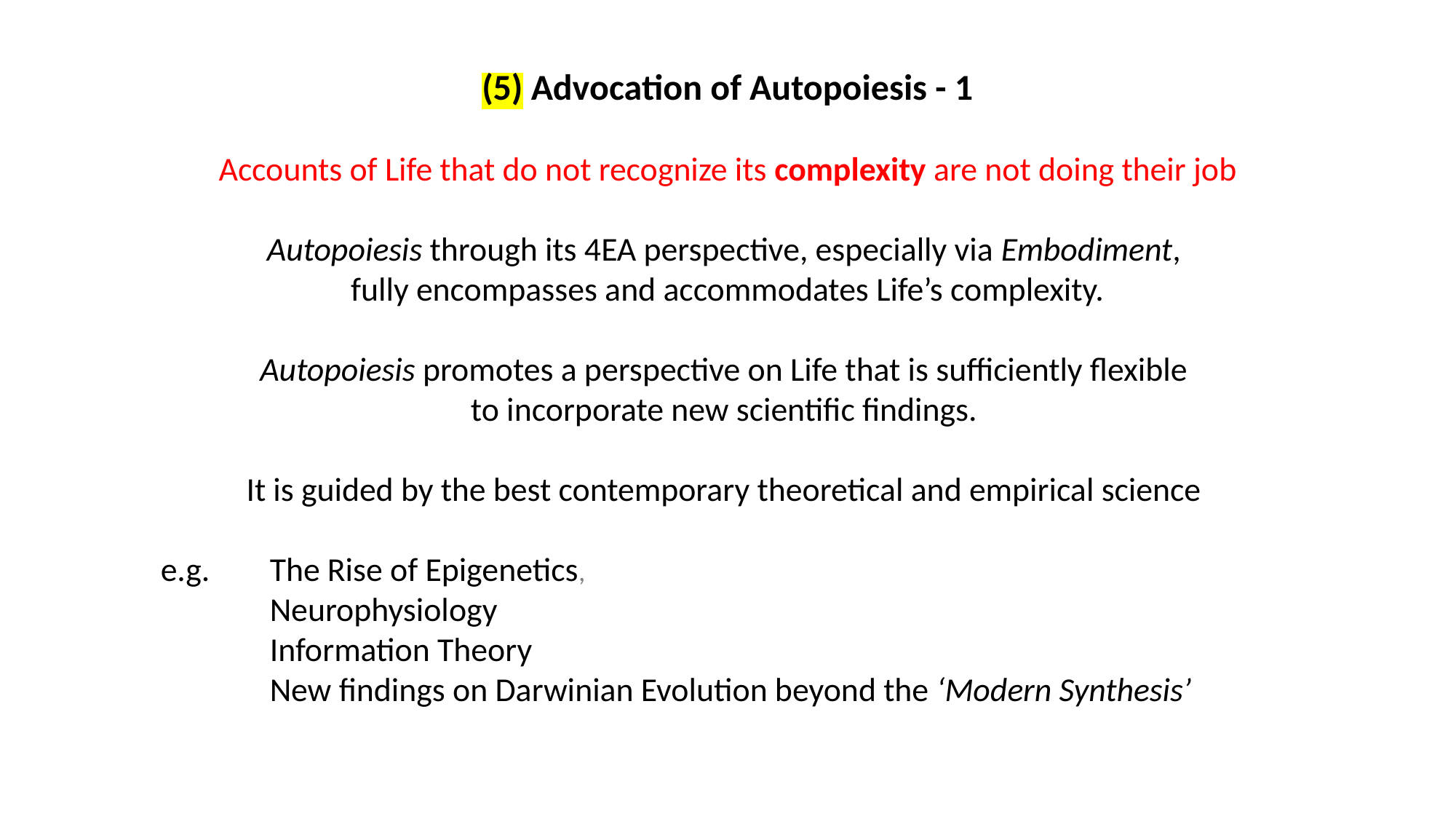

(5) Advocation of Autopoiesis - 1

Accounts of Life that do not recognize its complexity are not doing their job

Autopoiesis through its 4EA perspective, especially via Embodiment,
fully encompasses and accommodates Life’s complexity.

Autopoiesis promotes a perspective on Life that is sufficiently flexible
to incorporate new scientific findings.

It is guided by the best contemporary theoretical and empirical science

	e.g. 	The Rise of Epigenetics,
		Neurophysiology
		Information Theory
		New findings on Darwinian Evolution beyond the ‘Modern Synthesis’